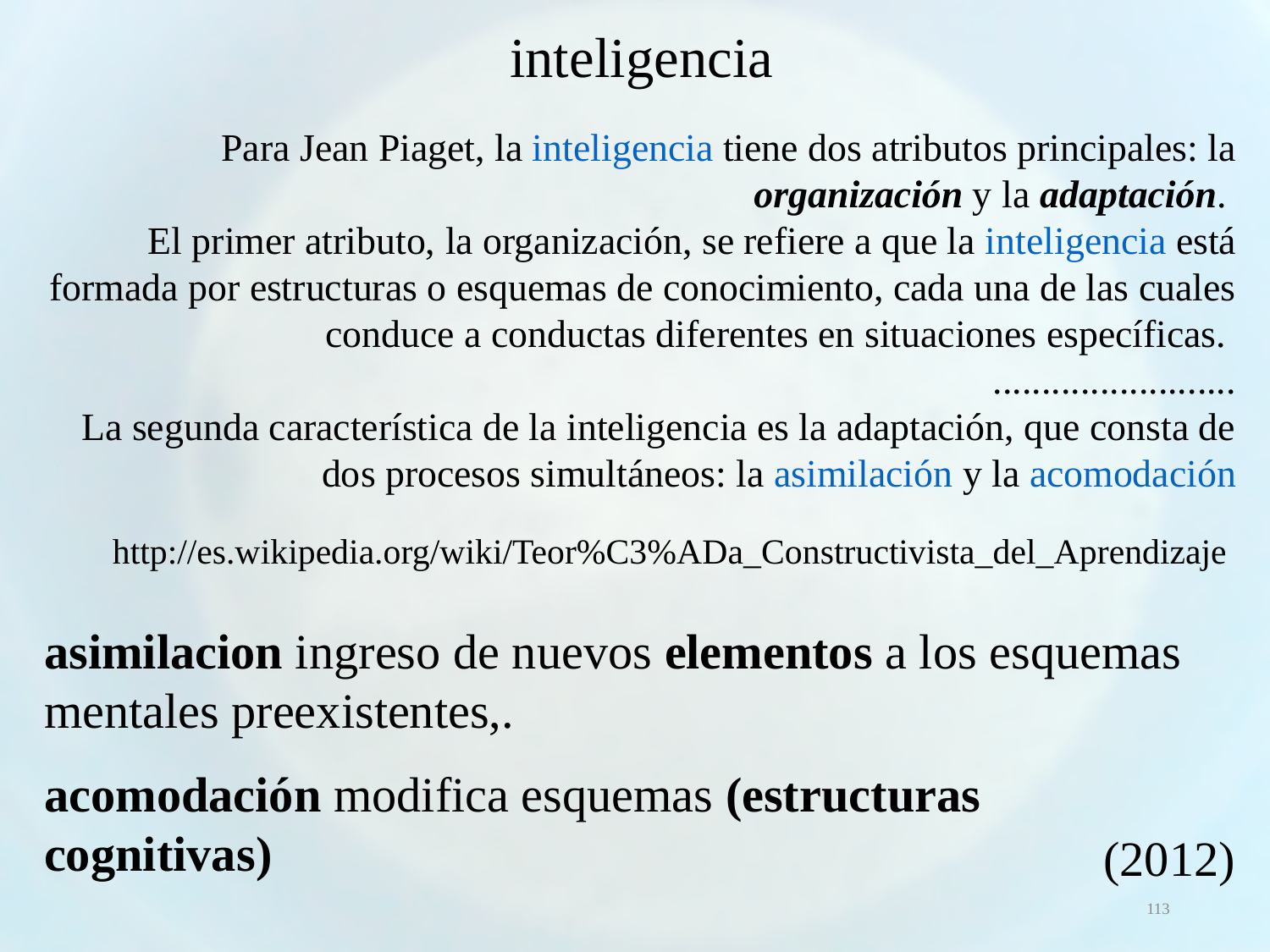

inteligencia
Para Jean Piaget, la inteligencia tiene dos atributos principales: la organización y la adaptación.
El primer atributo, la organización, se refiere a que la inteligencia está formada por estructuras o esquemas de conocimiento, cada una de las cuales conduce a conductas diferentes en situaciones específicas.
.........................
La segunda característica de la inteligencia es la adaptación, que consta de dos procesos simultáneos: la asimilación y la acomodación

http://es.wikipedia.org/wiki/Teor%C3%ADa_Constructivista_del_Aprendizaje
asimilacion ingreso de nuevos elementos a los esquemas mentales preexistentes,.
acomodación modifica esquemas (estructuras cognitivas)
(2012)
113